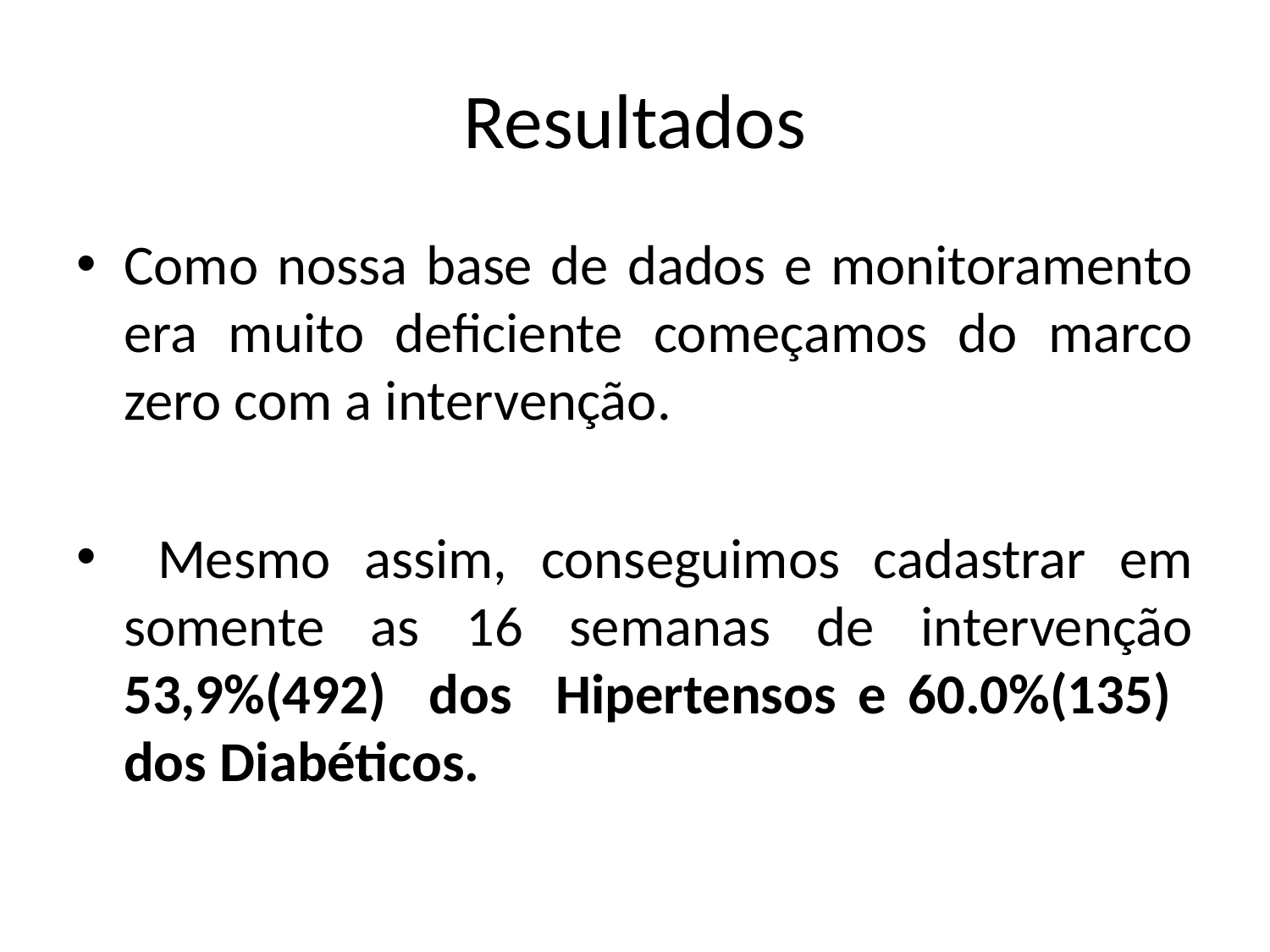

# Resultados
Como nossa base de dados e monitoramento era muito deficiente começamos do marco zero com a intervenção.

 Mesmo assim, conseguimos cadastrar em somente as 16 semanas de intervenção 53,9%(492)  dos  Hipertensos e 60.0%(135)  dos Diabéticos.